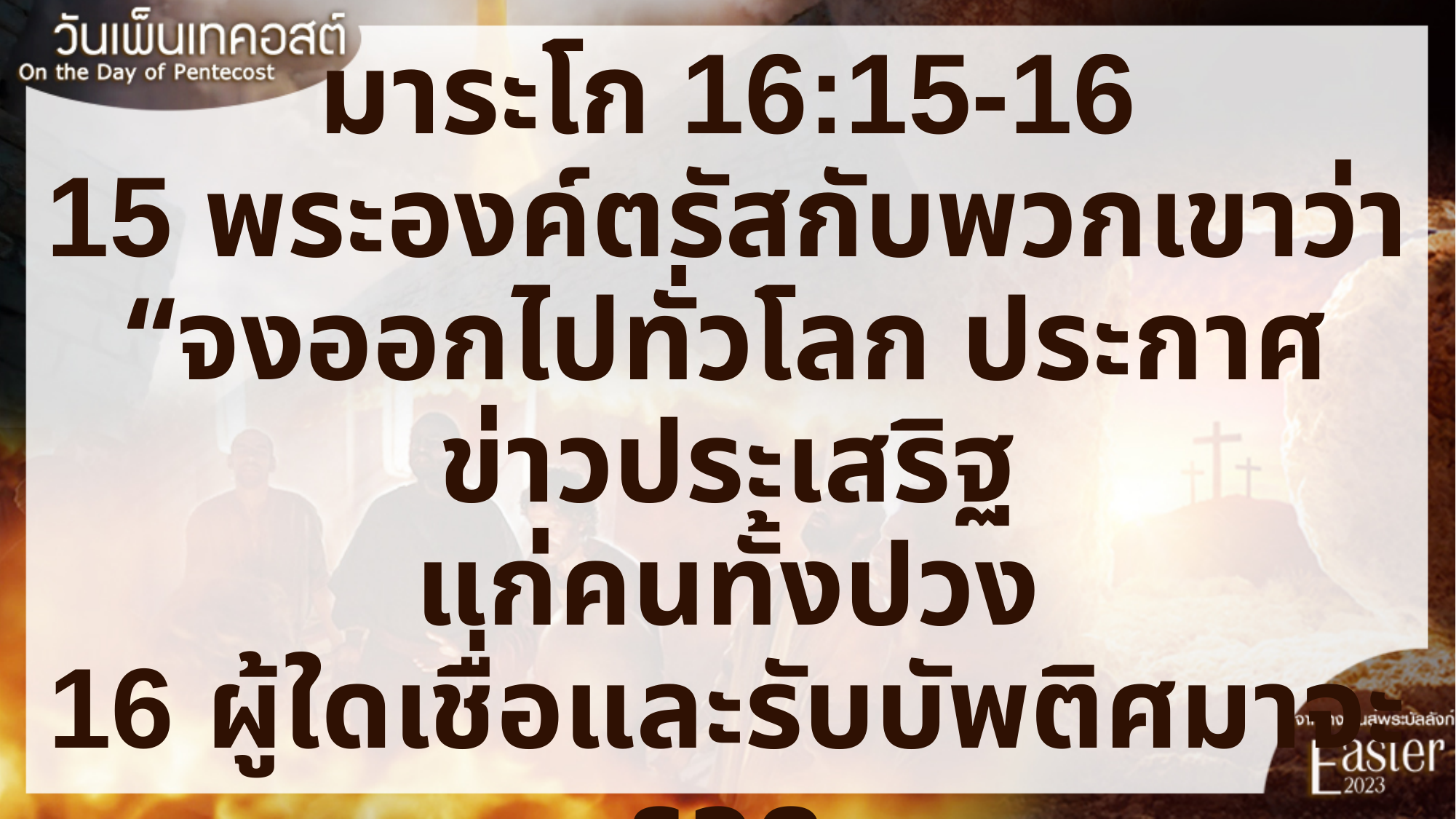

มาระโก 16:15-16
15 พระองค์ตรัสกับพวกเขาว่า
“จงออกไปทั่วโลก ประกาศข่าวประเสริฐ
แก่คนทั้งปวง
16 ผู้ใดเชื่อและรับบัพติศมาจะรอด
ส่วนผู้ที่ไม่เชื่อจะถูกตัดสินโทษ